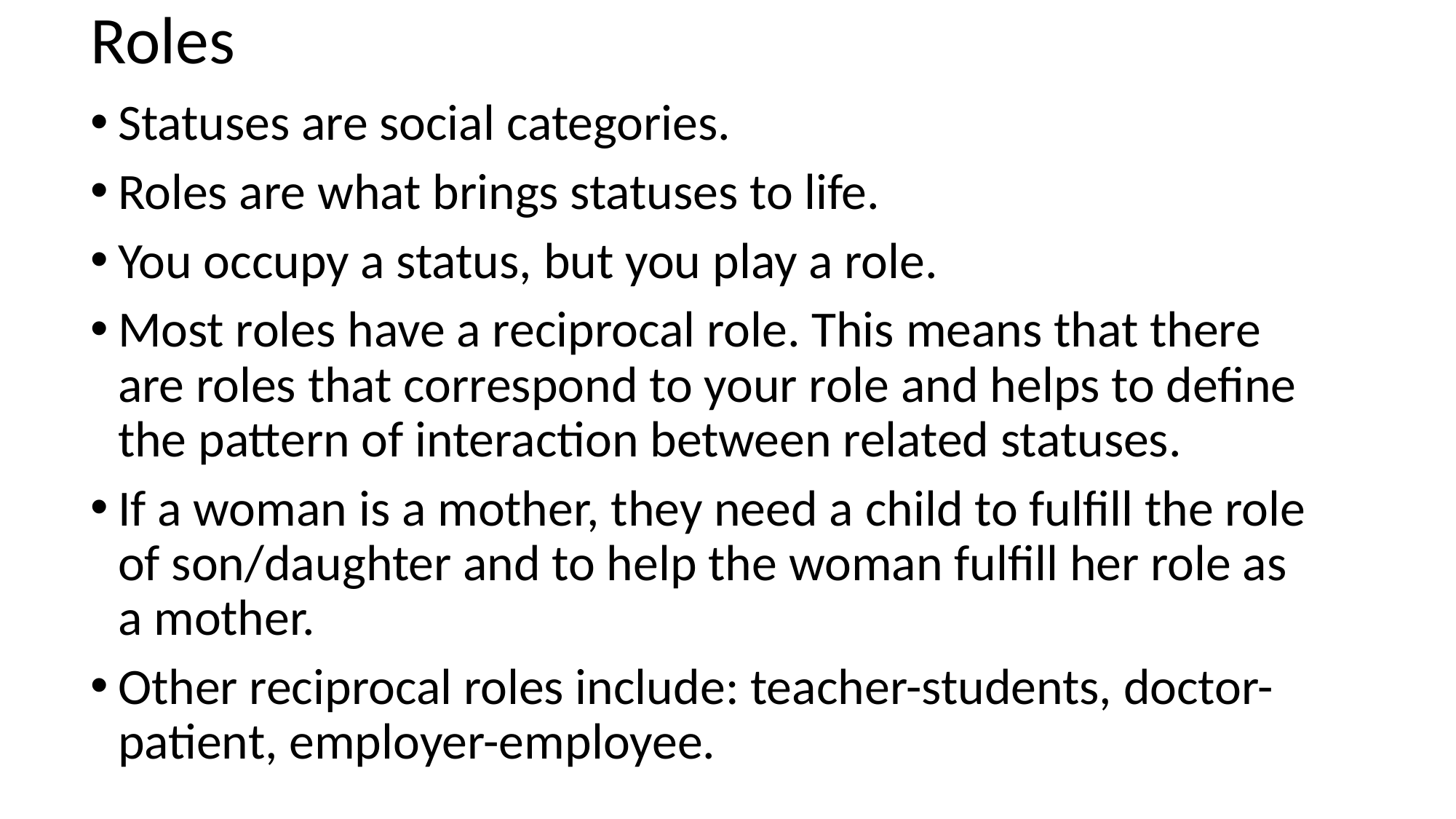

# Roles
Statuses are social categories.
Roles are what brings statuses to life.
You occupy a status, but you play a role.
Most roles have a reciprocal role. This means that there are roles that correspond to your role and helps to define the pattern of interaction between related statuses.
If a woman is a mother, they need a child to fulfill the role of son/daughter and to help the woman fulfill her role as a mother.
Other reciprocal roles include: teacher-students, doctor-patient, employer-employee.